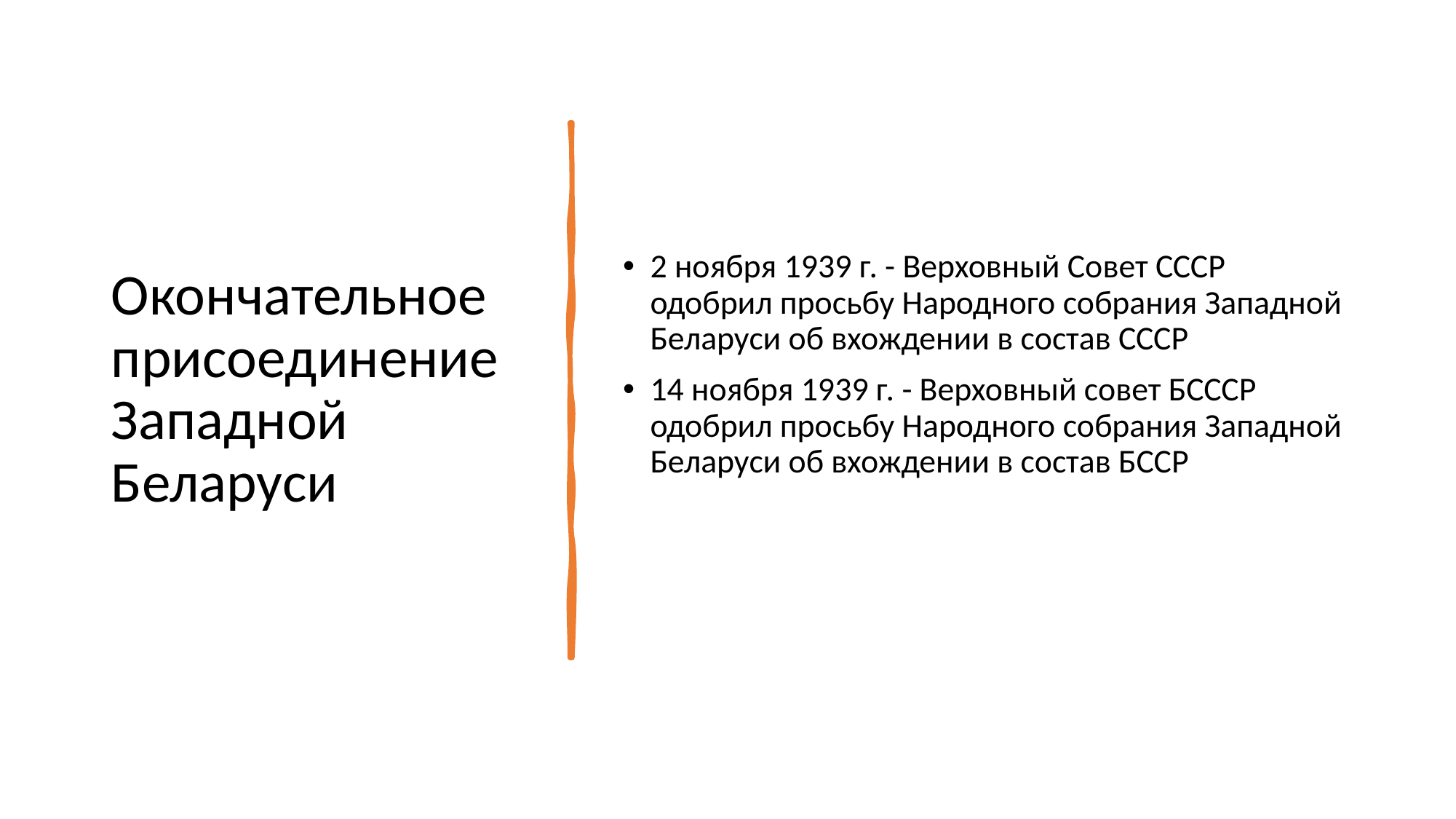

# Окончательное присоединение Западной Беларуси
2 ноября 1939 г. - Верховный Совет СССР одобрил просьбу Народного собрания Западной Беларуси об вхождении в состав СССР
14 ноября 1939 г. - Верховный совет БСССР одобрил просьбу Народного собрания Западной Беларуси об вхождении в состав БССР